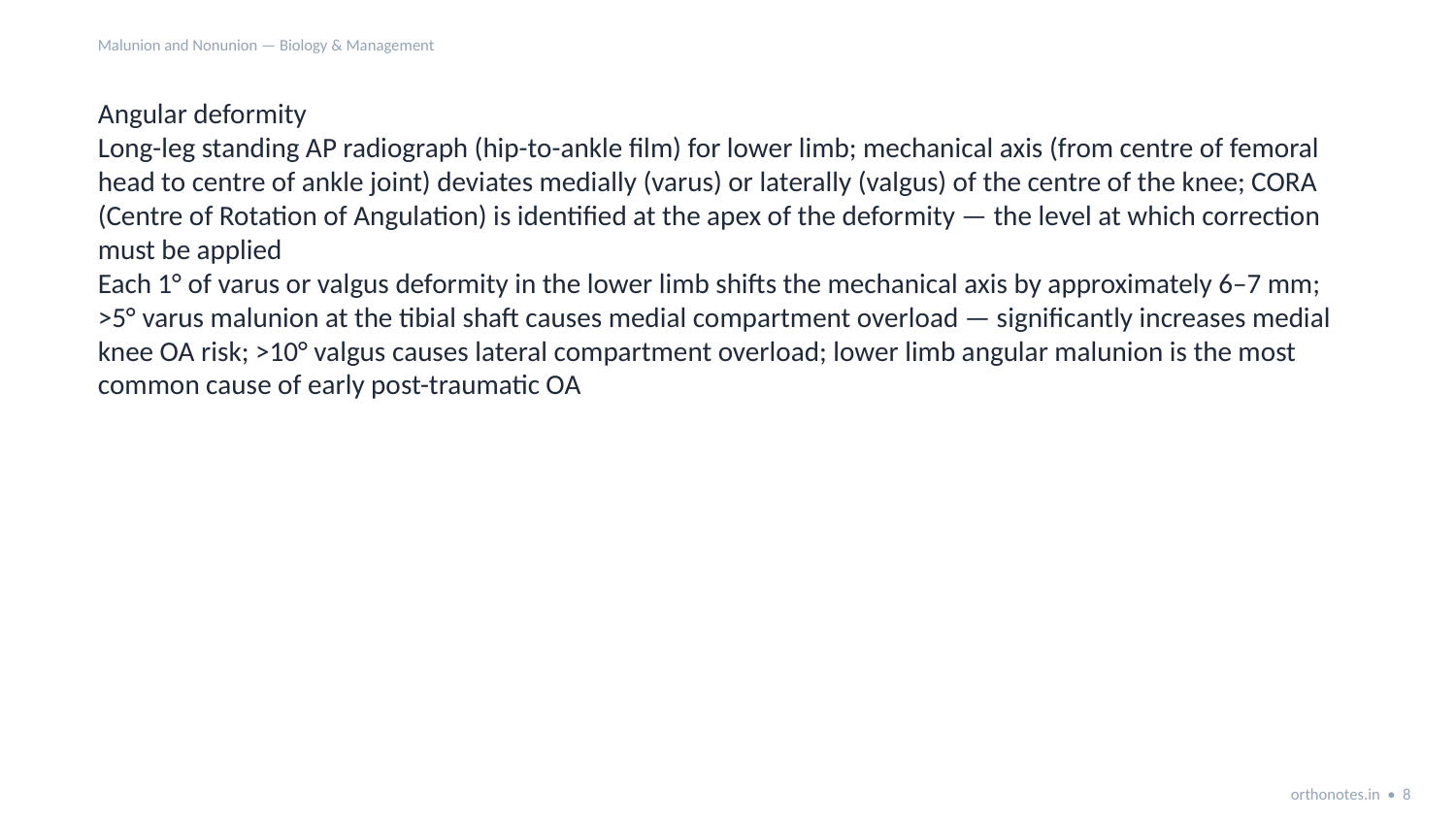

Malunion and Nonunion — Biology & Management
Angular deformity
Long-leg standing AP radiograph (hip-to-ankle film) for lower limb; mechanical axis (from centre of femoral head to centre of ankle joint) deviates medially (varus) or laterally (valgus) of the centre of the knee; CORA (Centre of Rotation of Angulation) is identified at the apex of the deformity — the level at which correction must be applied
Each 1° of varus or valgus deformity in the lower limb shifts the mechanical axis by approximately 6–7 mm; >5° varus malunion at the tibial shaft causes medial compartment overload — significantly increases medial knee OA risk; >10° valgus causes lateral compartment overload; lower limb angular malunion is the most common cause of early post-traumatic OA
orthonotes.in  •  8